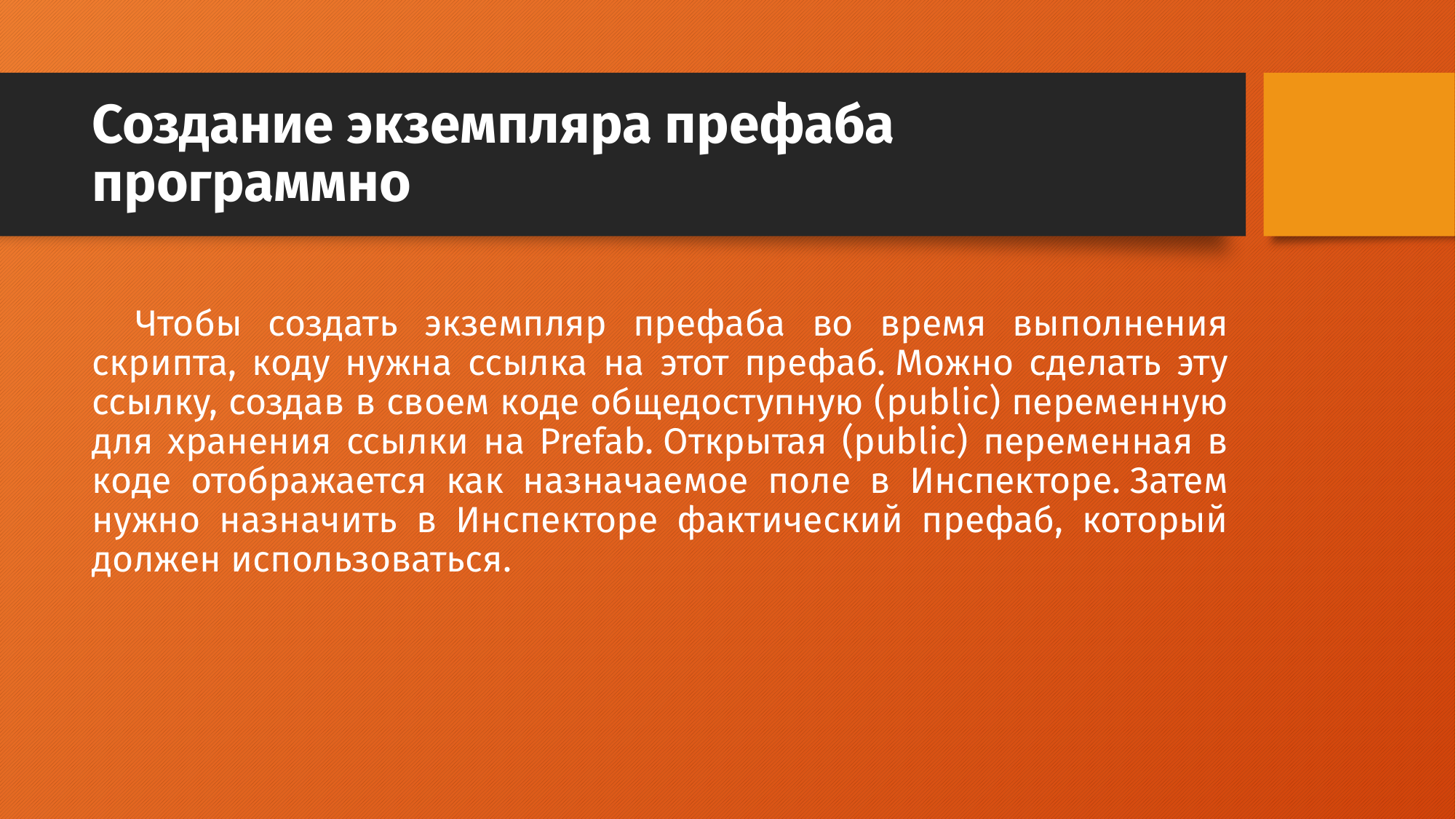

# Создание экземпляра префаба программно
Чтобы создать экземпляр префаба во время выполнения скрипта, коду нужна ссылка на этот префаб. Можно сделать эту ссылку, создав в своем коде общедоступную (public) переменную для хранения ссылки на Prefab. Открытая (public) переменная в коде отображается как назначаемое поле в Инспекторе. Затем нужно назначить в Инспекторе фактический префаб, который должен использоваться.